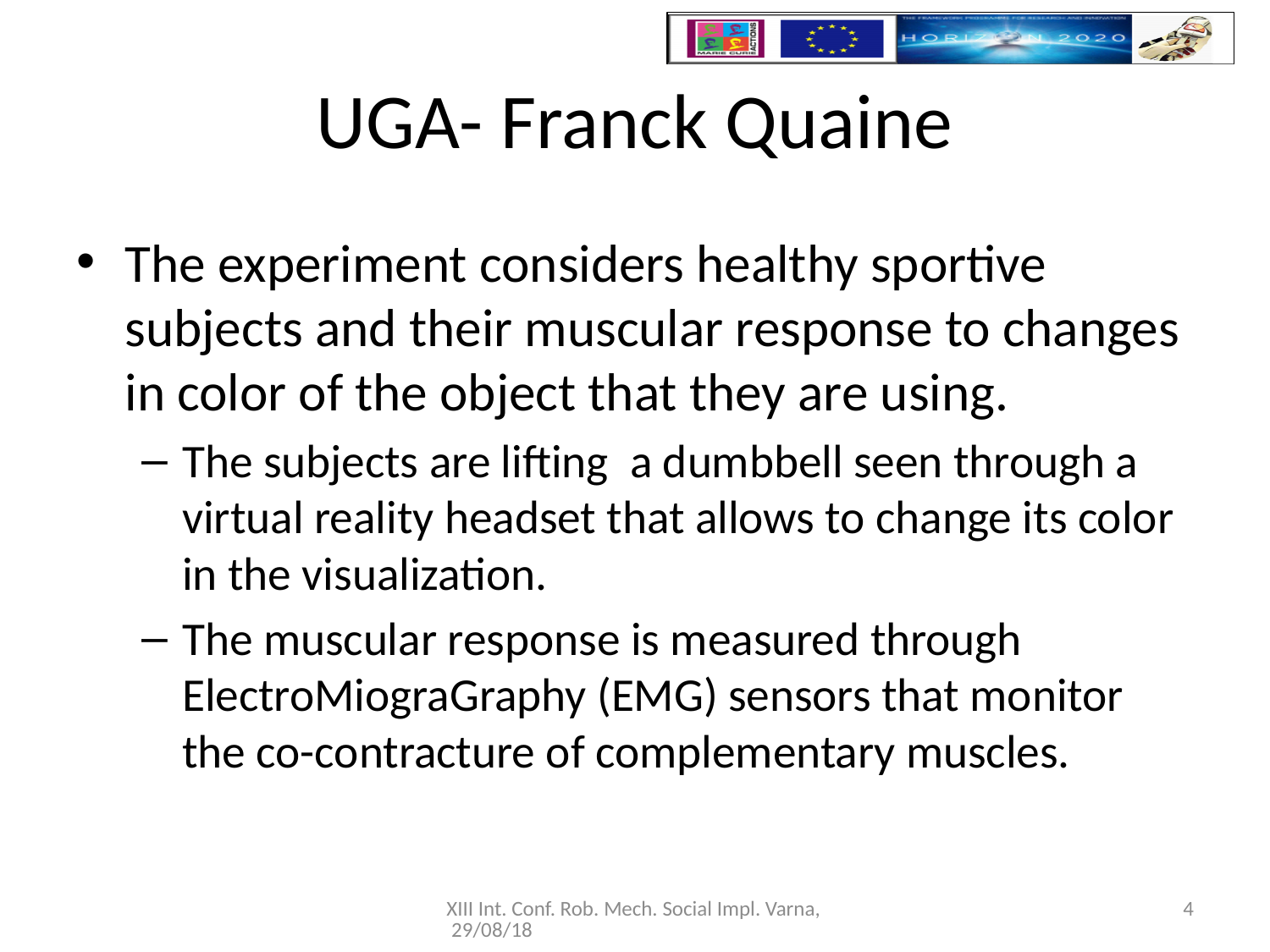

# UGA- Franck Quaine
The experiment considers healthy sportive subjects and their muscular response to changes in color of the object that they are using.
The subjects are lifting  a dumbbell seen through a virtual reality headset that allows to change its color in the visualization.
The muscular response is measured through ElectroMiograGraphy (EMG) sensors that monitor the co-contracture of complementary muscles.
XIII Int. Conf. Rob. Mech. Social Impl. Varna, 29/08/18
4